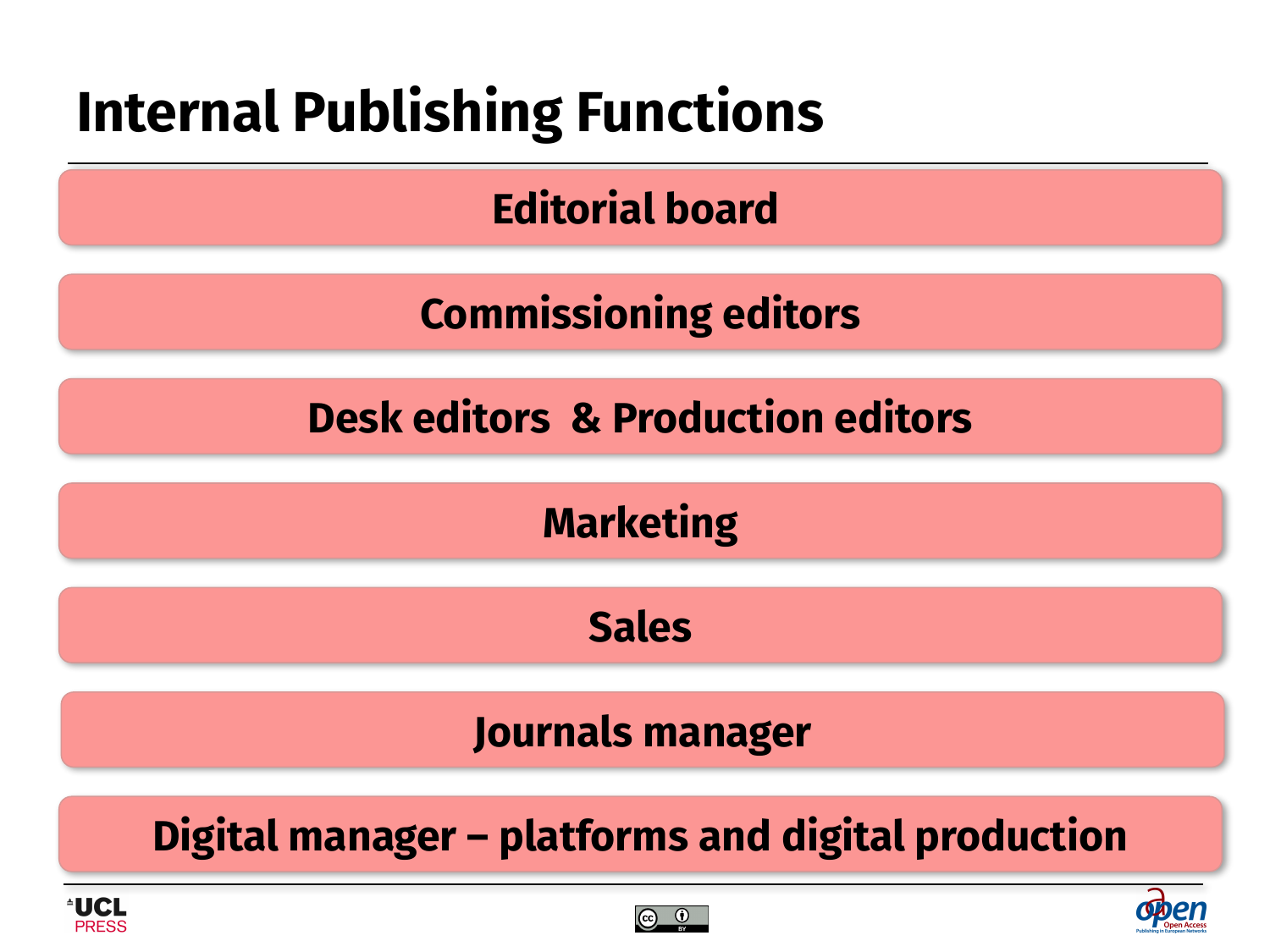

# Internal Publishing Functions
Editorial board
Commissioning editors
Desk editors  & Production editors
Marketing
Sales
Journals manager
Digital manager – platforms and digital production